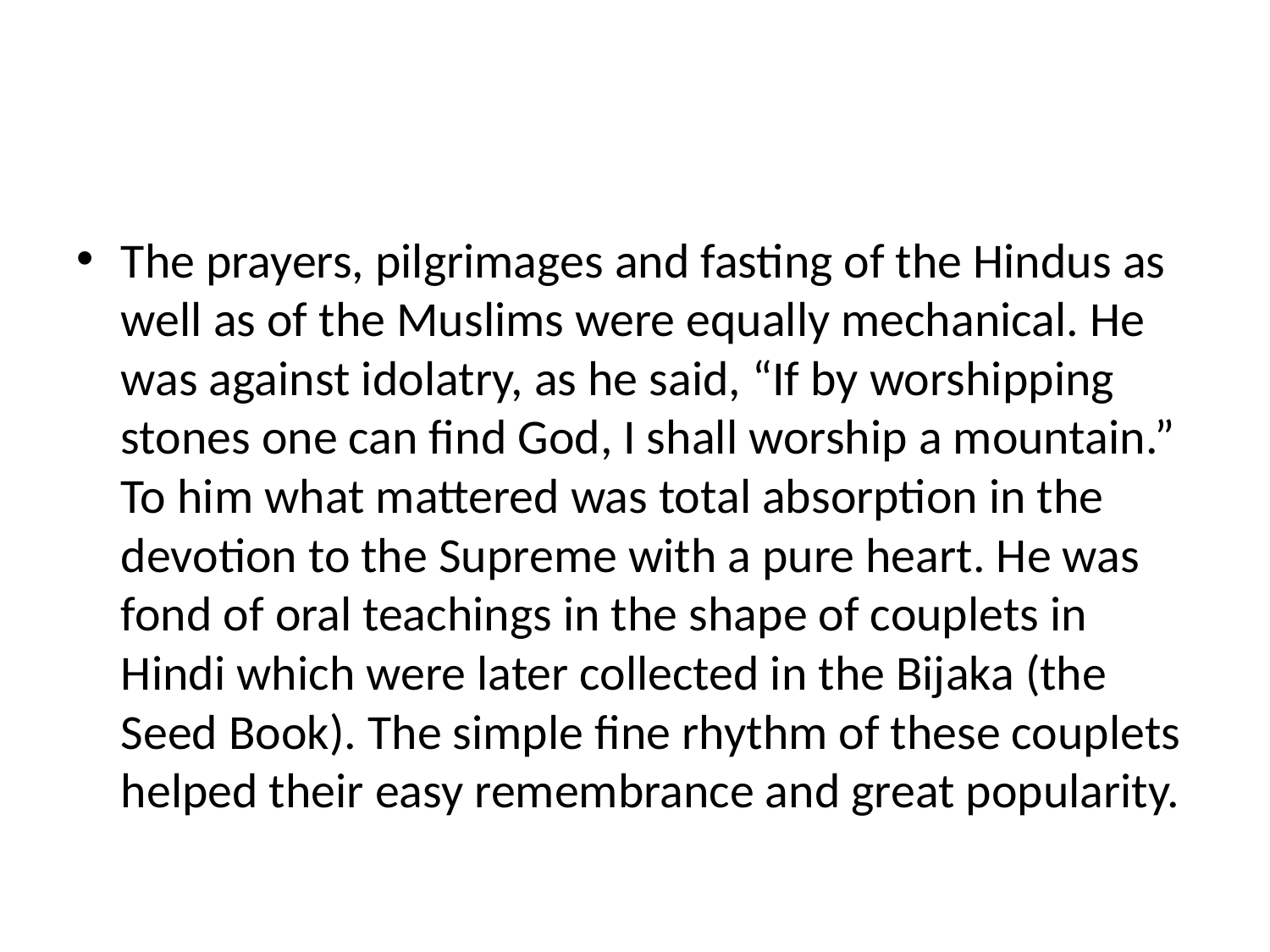

#
The prayers, pilgrimages and fasting of the Hindus as well as of the Muslims were equally mechanical. He was against idolatry, as he said, “If by worshipping stones one can find God, I shall worship a mountain.” To him what mattered was total absorption in the devotion to the Supreme with a pure heart. He was fond of oral teachings in the shape of couplets in Hindi which were later collected in the Bijaka (the Seed Book). The simple fine rhythm of these couplets helped their easy remembrance and great popularity.